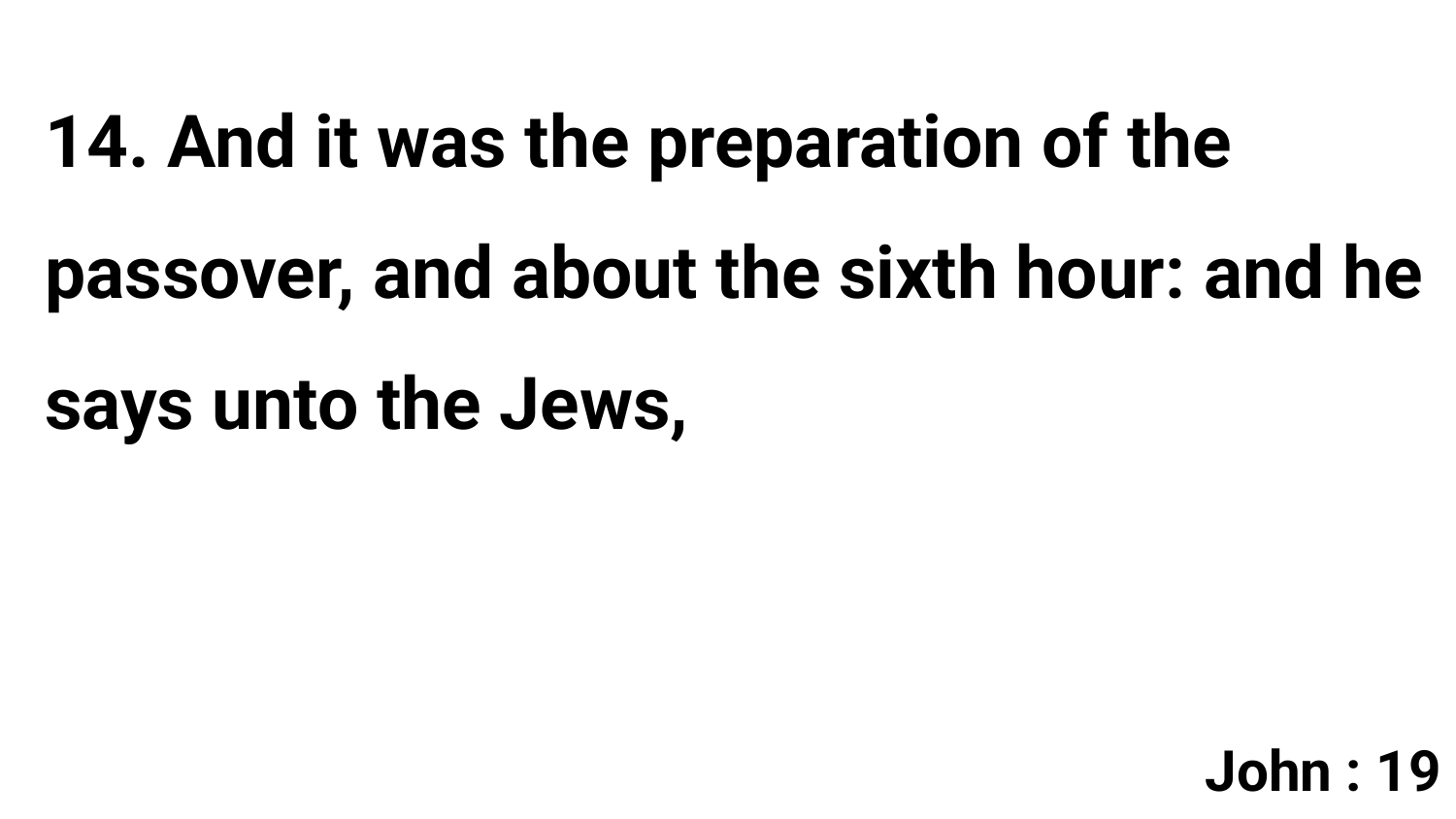

14. And it was the preparation of the passover, and about the sixth hour: and he says unto the Jews,
John : 19